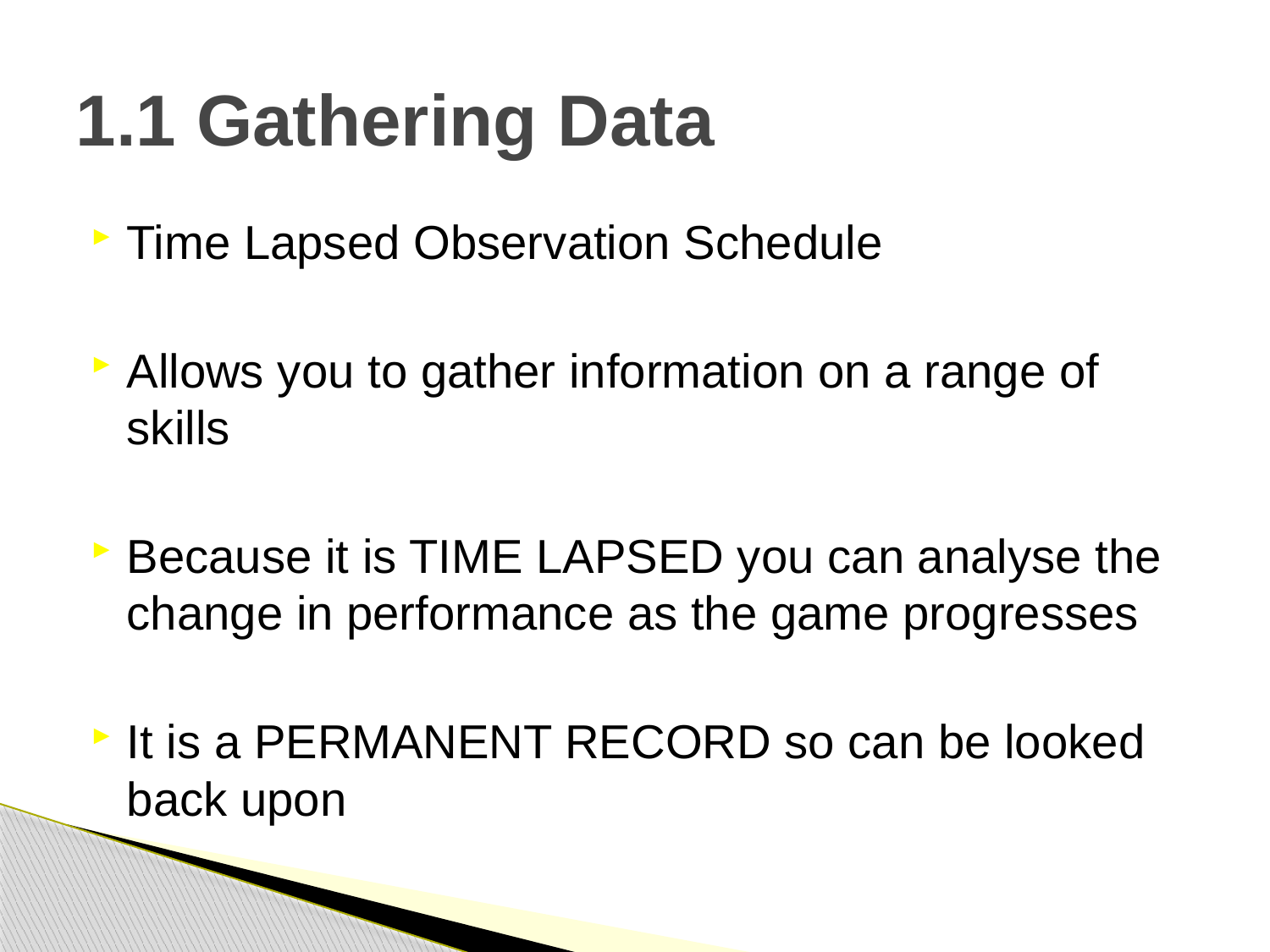

# 1.1 Gathering Data
Time Lapsed Observation Schedule

Allows you to gather information on a range of skills

Because it is TIME LAPSED you can analyse the change in performance as the game progresses

It is a PERMANENT RECORD so can be looked back upon